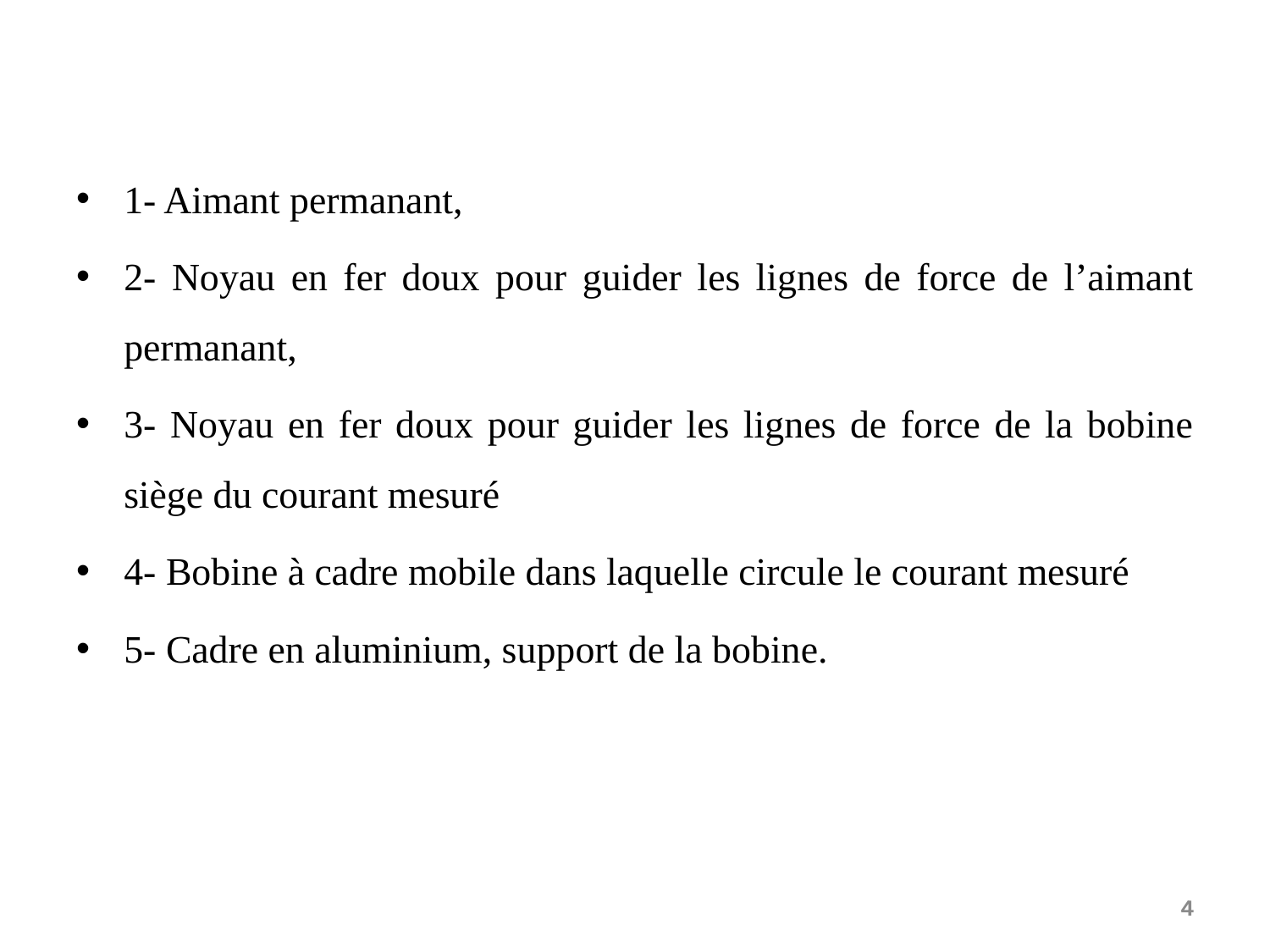

1- Aimant permanant,
2- Noyau en fer doux pour guider les lignes de force de l’aimant permanant,
3- Noyau en fer doux pour guider les lignes de force de la bobine siège du courant mesuré
4- Bobine à cadre mobile dans laquelle circule le courant mesuré
5- Cadre en aluminium, support de la bobine.

4